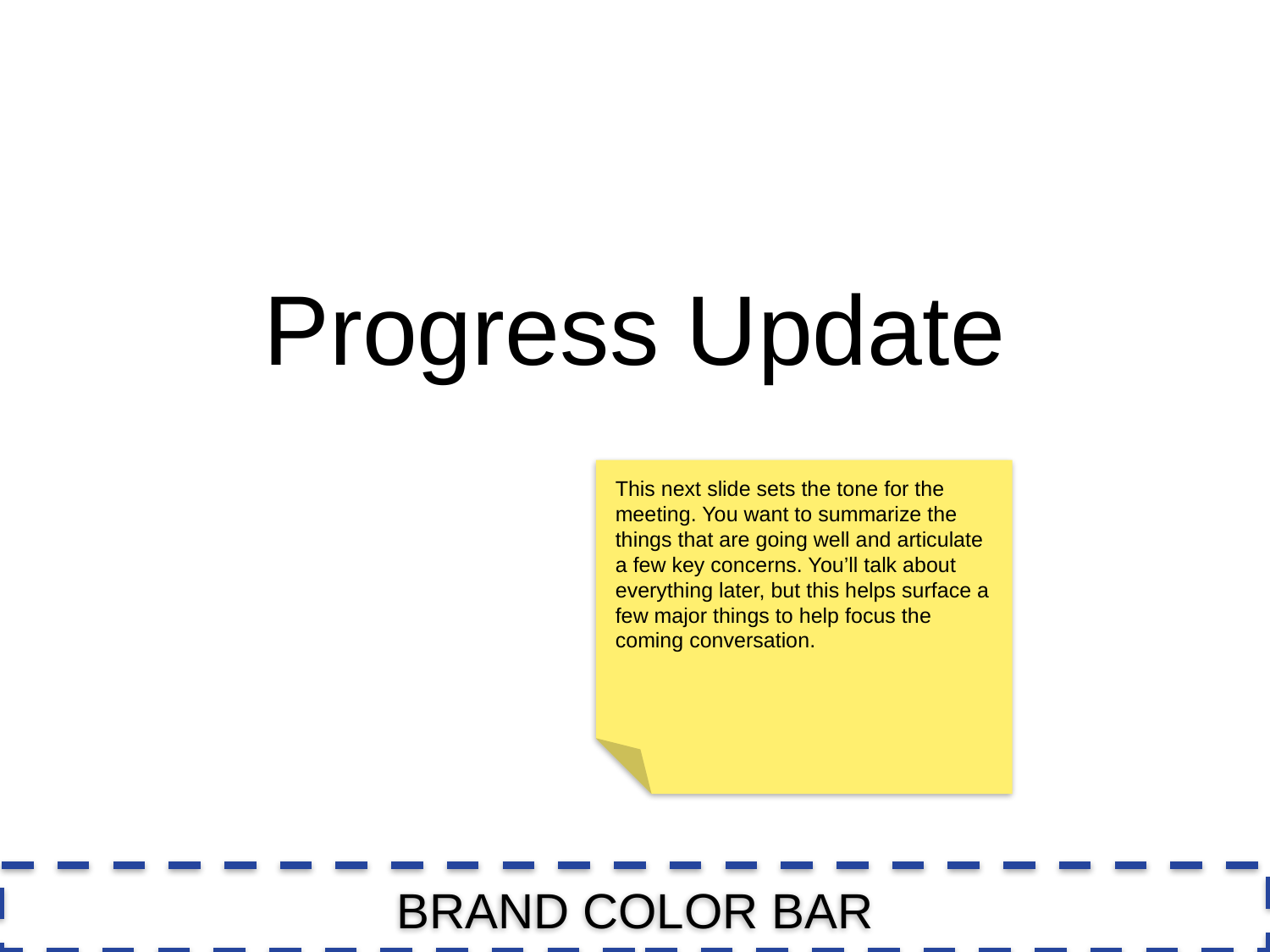

Template 1 of 2:
Full Slide Deck
Progress Update

This next slide sets the tone for the meeting. You want to summarize the things that are going well and articulate a few key concerns. You’ll talk about everything later, but this helps surface a few major things to help focus the coming conversation.
BRAND COLOR BAR